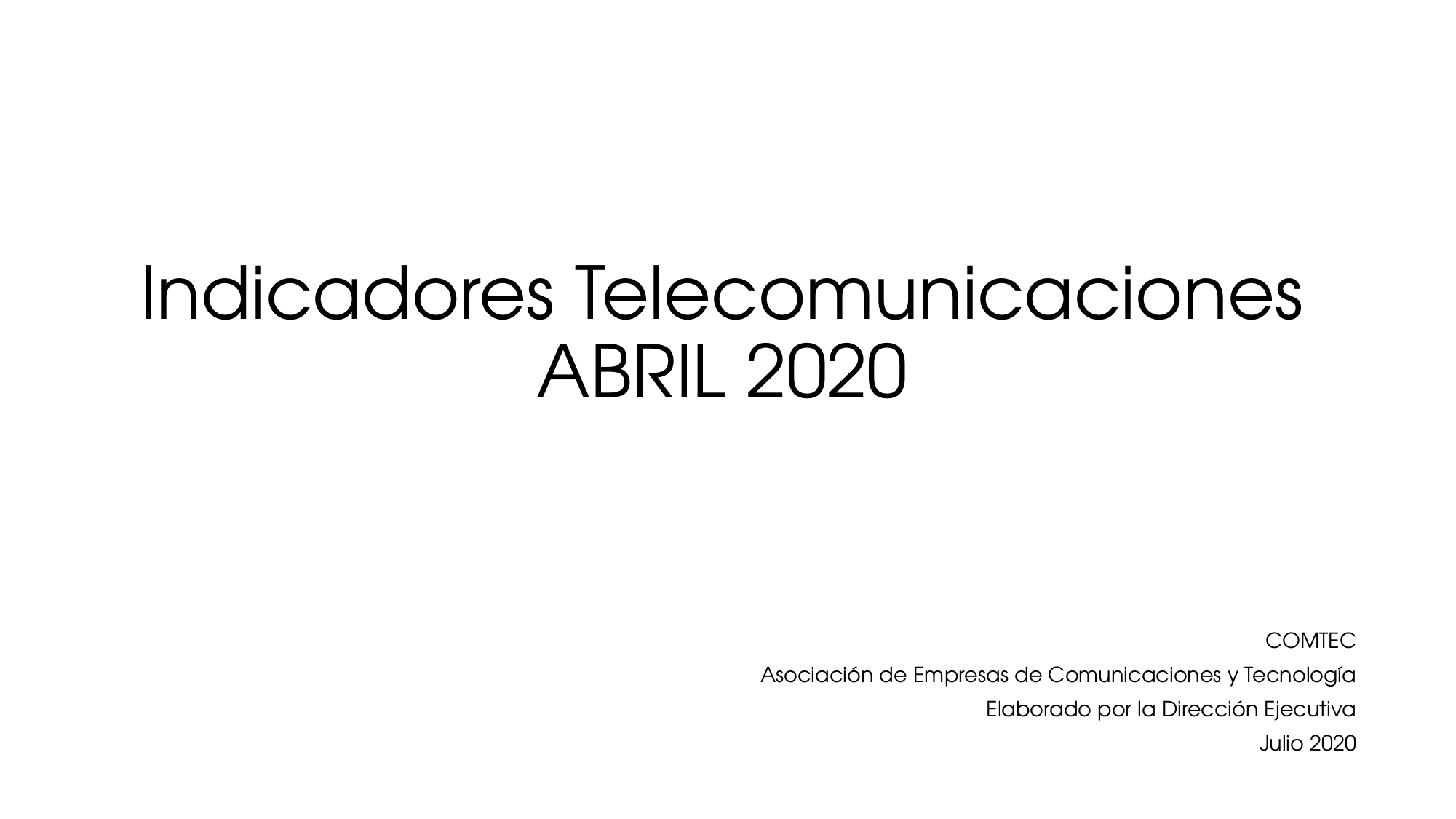

# Indicadores Telecomunicaciones ABRIL 2020
COMTEC
Asociación de Empresas de Comunicaciones y Tecnología
Elaborado por la Dirección Ejecutiva
Julio 2020